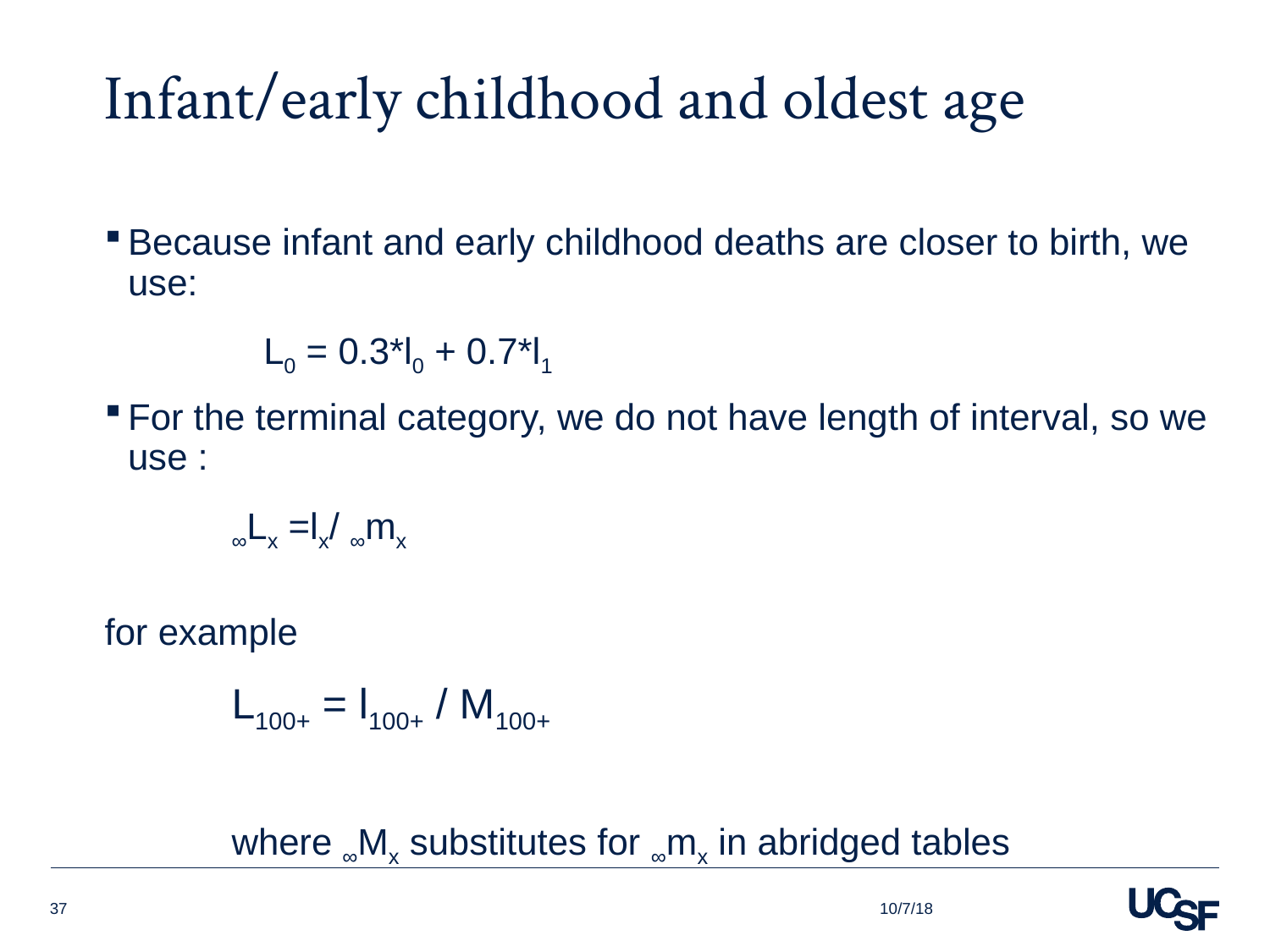

# Infant/early childhood and oldest age
Because infant and early childhood deaths are closer to birth, we use:
	L0 = 0.3*l0 + 0.7*l1
For the terminal category, we do not have length of interval, so we use :
	∞Lx =lx/ ∞mx
for example
	L100+ = l100+ / M100+

	where ∞Mx substitutes for ∞mx in abridged tables

10/7/18
37